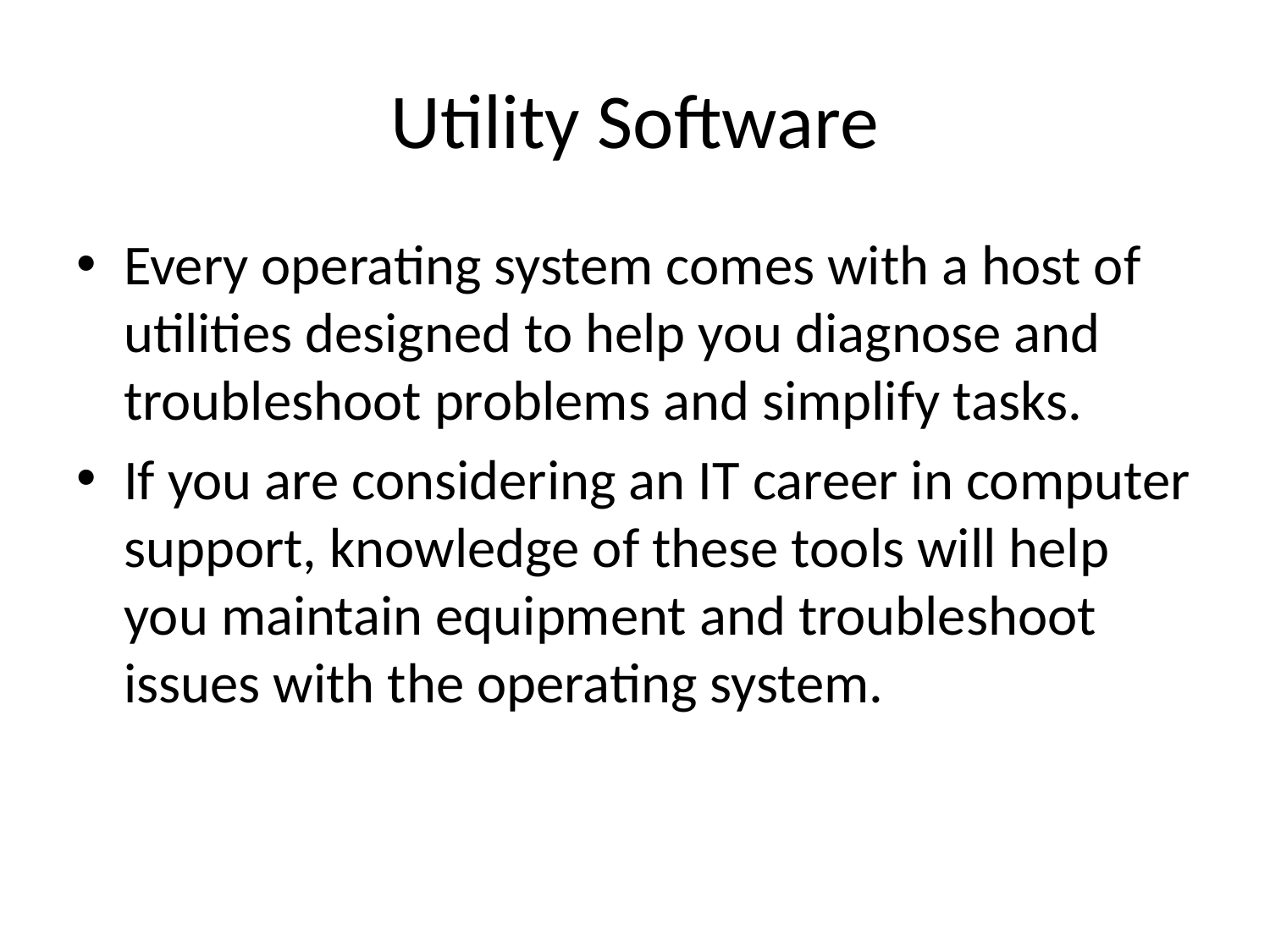

# Utility Software
Every operating system comes with a host of utilities designed to help you diagnose and troubleshoot problems and simplify tasks.
If you are considering an IT career in computer support, knowledge of these tools will help you maintain equipment and troubleshoot issues with the operating system.